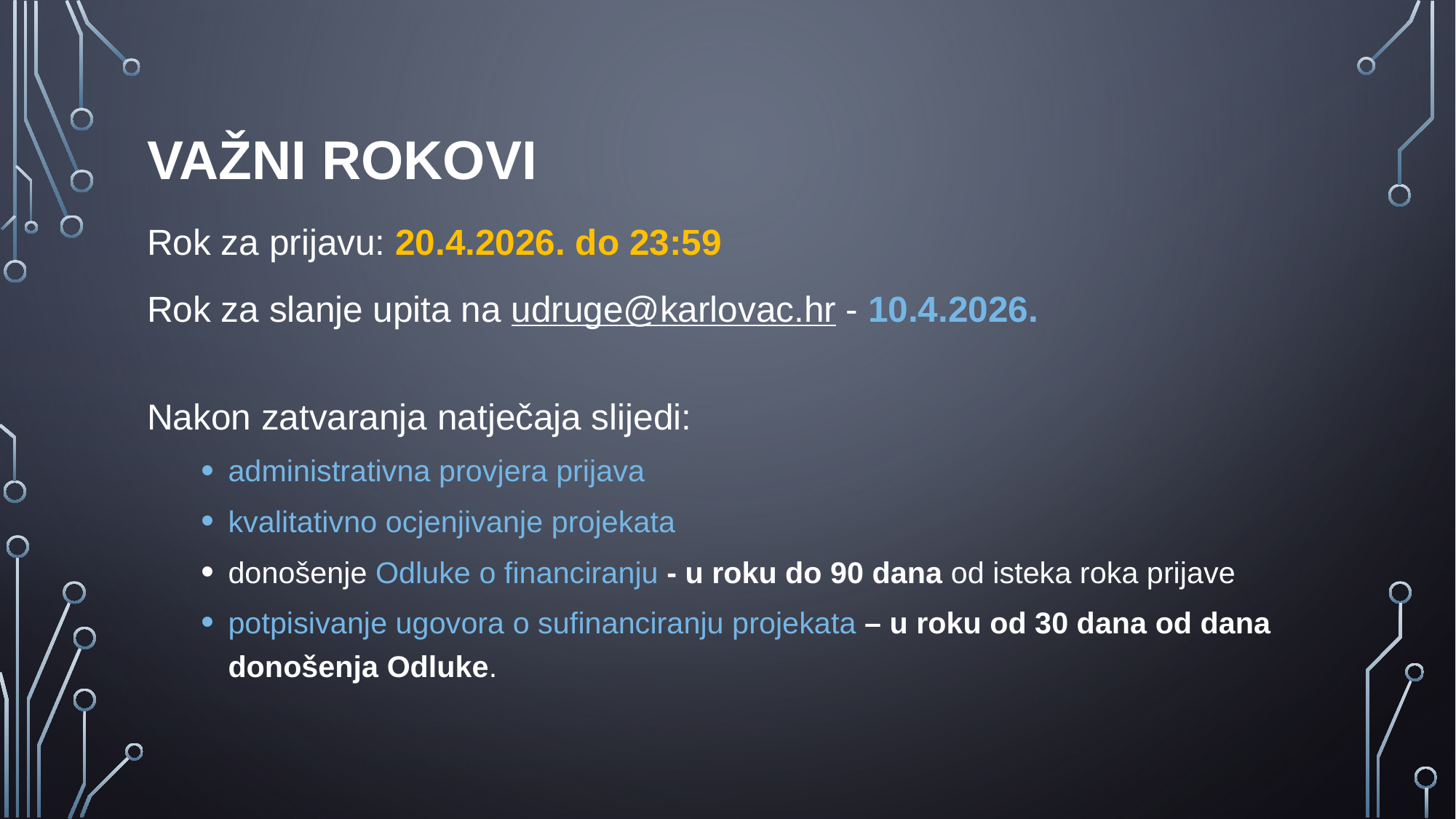

# Važni rokovi
Rok za prijavu: 20.4.2026. do 23:59
Rok za slanje upita na udruge@karlovac.hr - 10.4.2026.

Nakon zatvaranja natječaja slijedi:
administrativna provjera prijava
kvalitativno ocjenjivanje projekata
donošenje Odluke o financiranju - u roku do 90 dana od isteka roka prijave
potpisivanje ugovora o sufinanciranju projekata – u roku od 30 dana od dana donošenja Odluke.